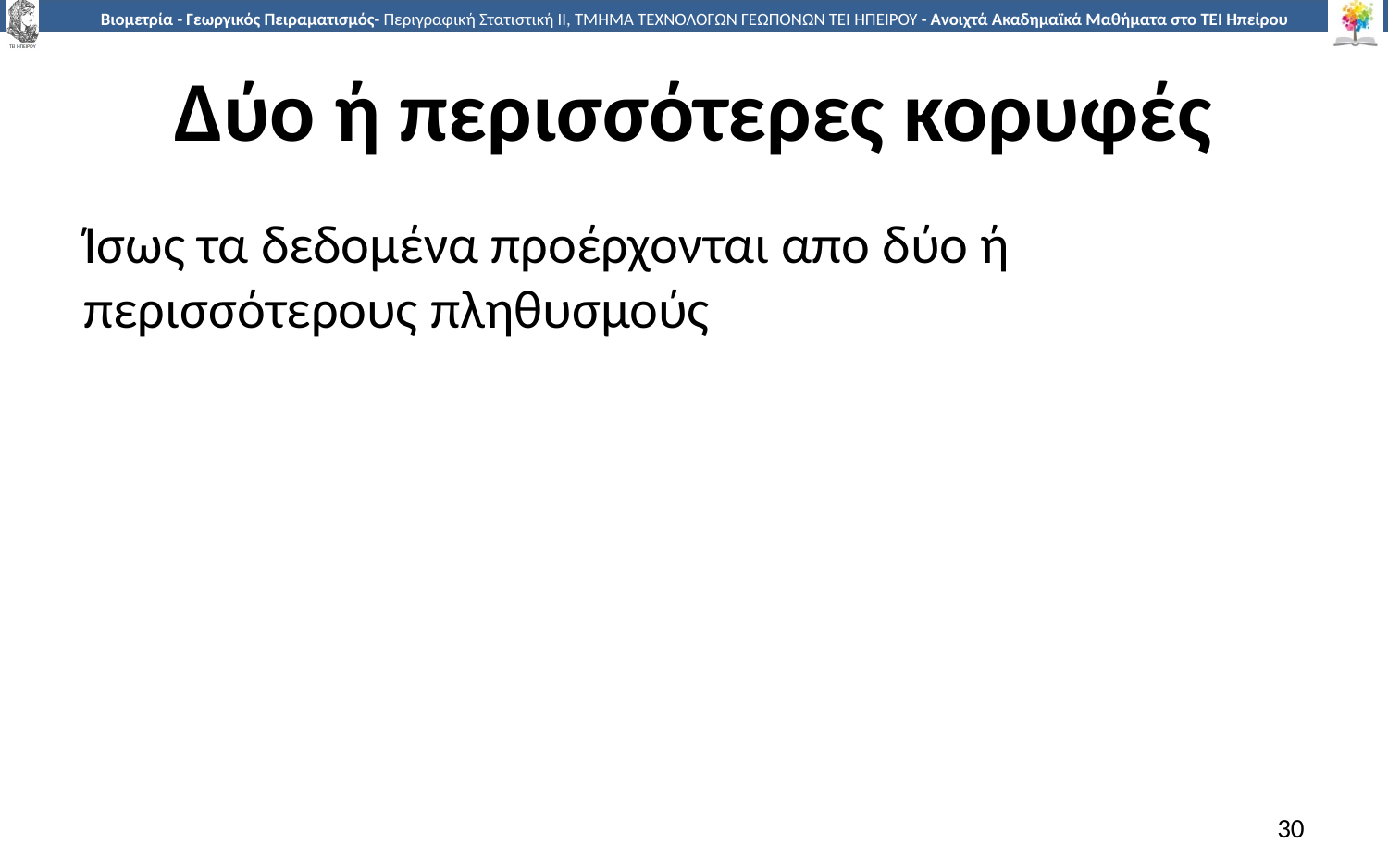

# Δύο ή περισσότερες κορυφές
Ίσως τα δεδομένα προέρχονται απο δύο ή περισσότερους πληθυσμούς

30